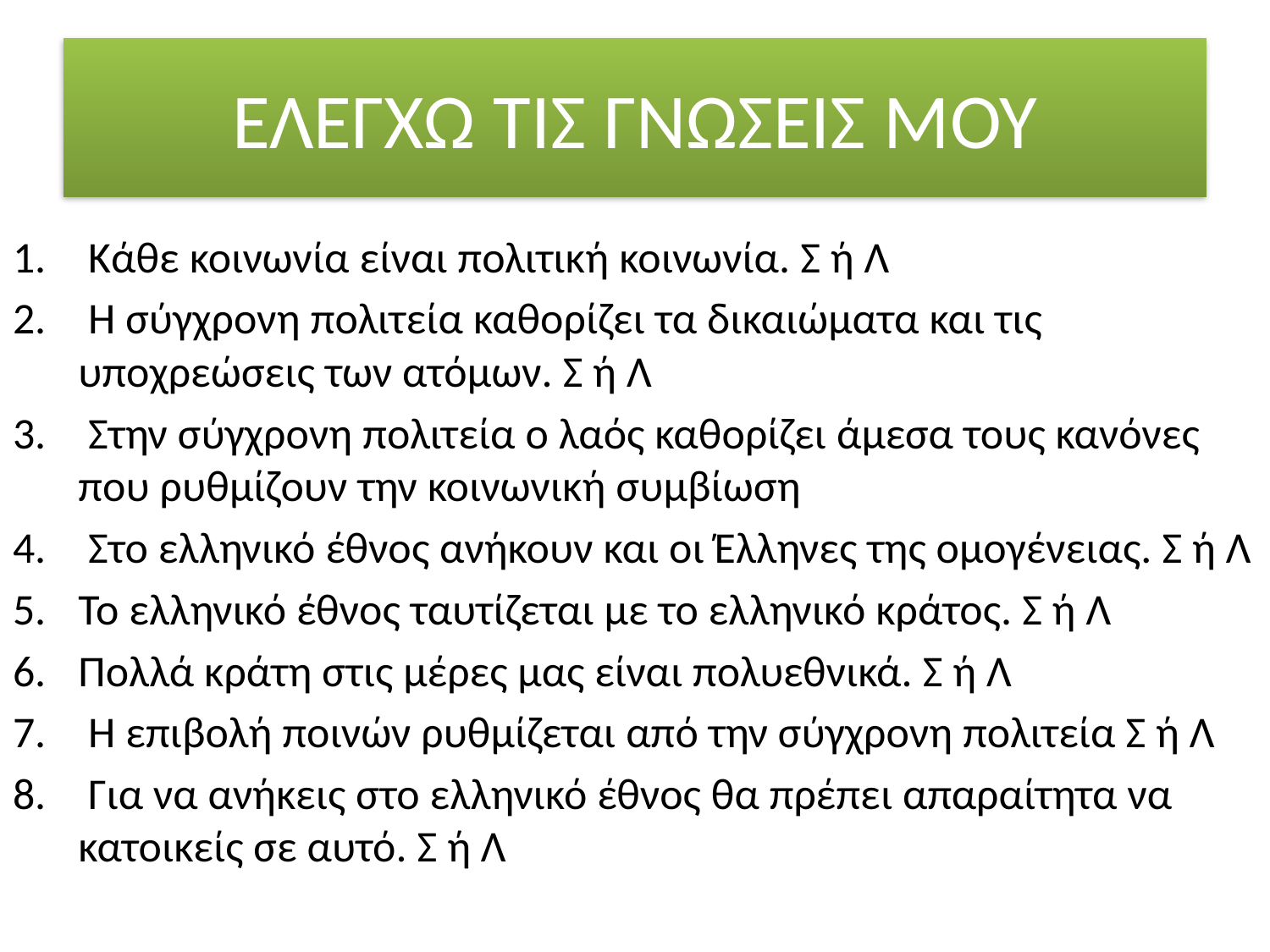

# ΕΛΕΓΧΩ ΤΙΣ ΓΝΩΣΕΙΣ ΜΟΥ
 Κάθε κοινωνία είναι πολιτική κοινωνία. Σ ή Λ
 Η σύγχρονη πολιτεία καθορίζει τα δικαιώματα και τις υποχρεώσεις των ατόμων. Σ ή Λ
 Στην σύγχρονη πολιτεία ο λαός καθορίζει άμεσα τους κανόνες που ρυθμίζουν την κοινωνική συμβίωση
 Στο ελληνικό έθνος ανήκουν και οι Έλληνες της ομογένειας. Σ ή Λ
Το ελληνικό έθνος ταυτίζεται με το ελληνικό κράτος. Σ ή Λ
Πολλά κράτη στις μέρες μας είναι πολυεθνικά. Σ ή Λ
 Η επιβολή ποινών ρυθμίζεται από την σύγχρονη πολιτεία Σ ή Λ
 Για να ανήκεις στο ελληνικό έθνος θα πρέπει απαραίτητα να κατοικείς σε αυτό. Σ ή Λ